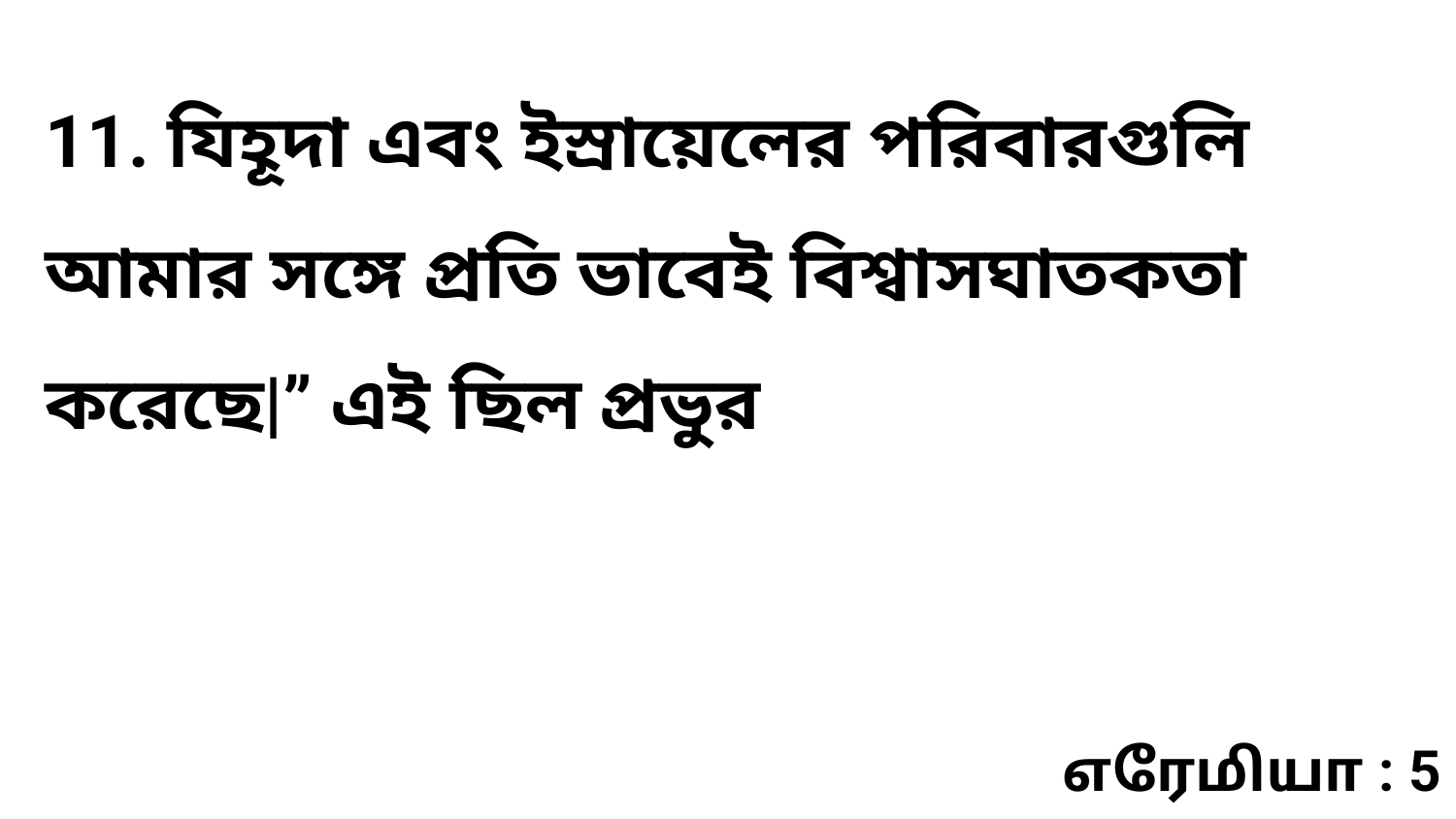

11. যিহূদা এবং ইস্রায়েলের পরিবারগুলি আমার সঙ্গে প্রতি ভাবেই বিশ্বাসঘাতকতা করেছে|” এই ছিল প্রভুর
எரேமியா : 5